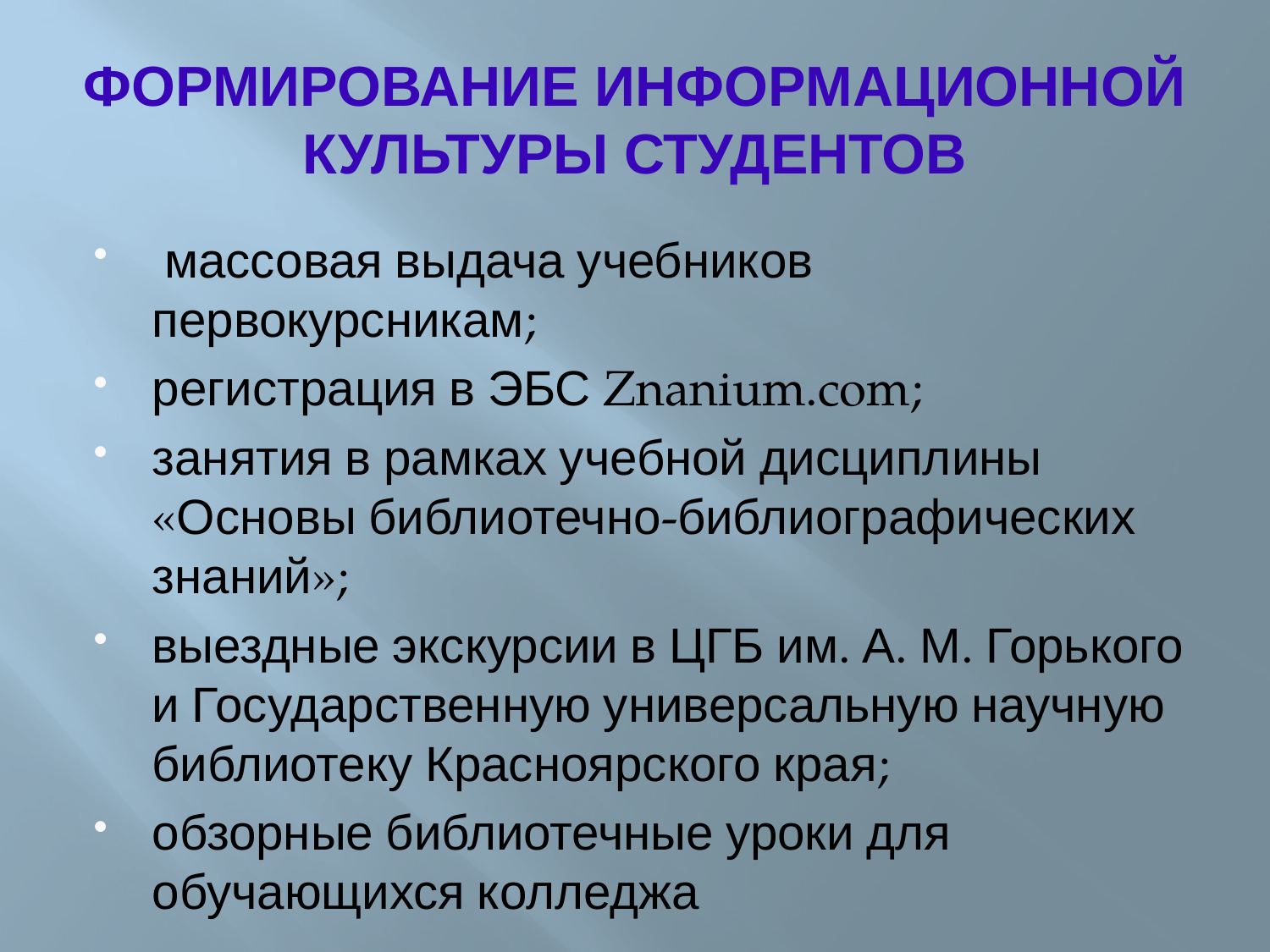

# Формирование информационной культуры студентов
 массовая выдача учебников первокурсникам;
регистрация в ЭБС Znanium.com;
занятия в рамках учебной дисциплины «Основы библиотечно-библиографических знаний»;
выездные экскурсии в ЦГБ им. А. М. Горького и Государственную универсальную научную библиотеку Красноярского края;
обзорные библиотечные уроки для обучающихся колледжа